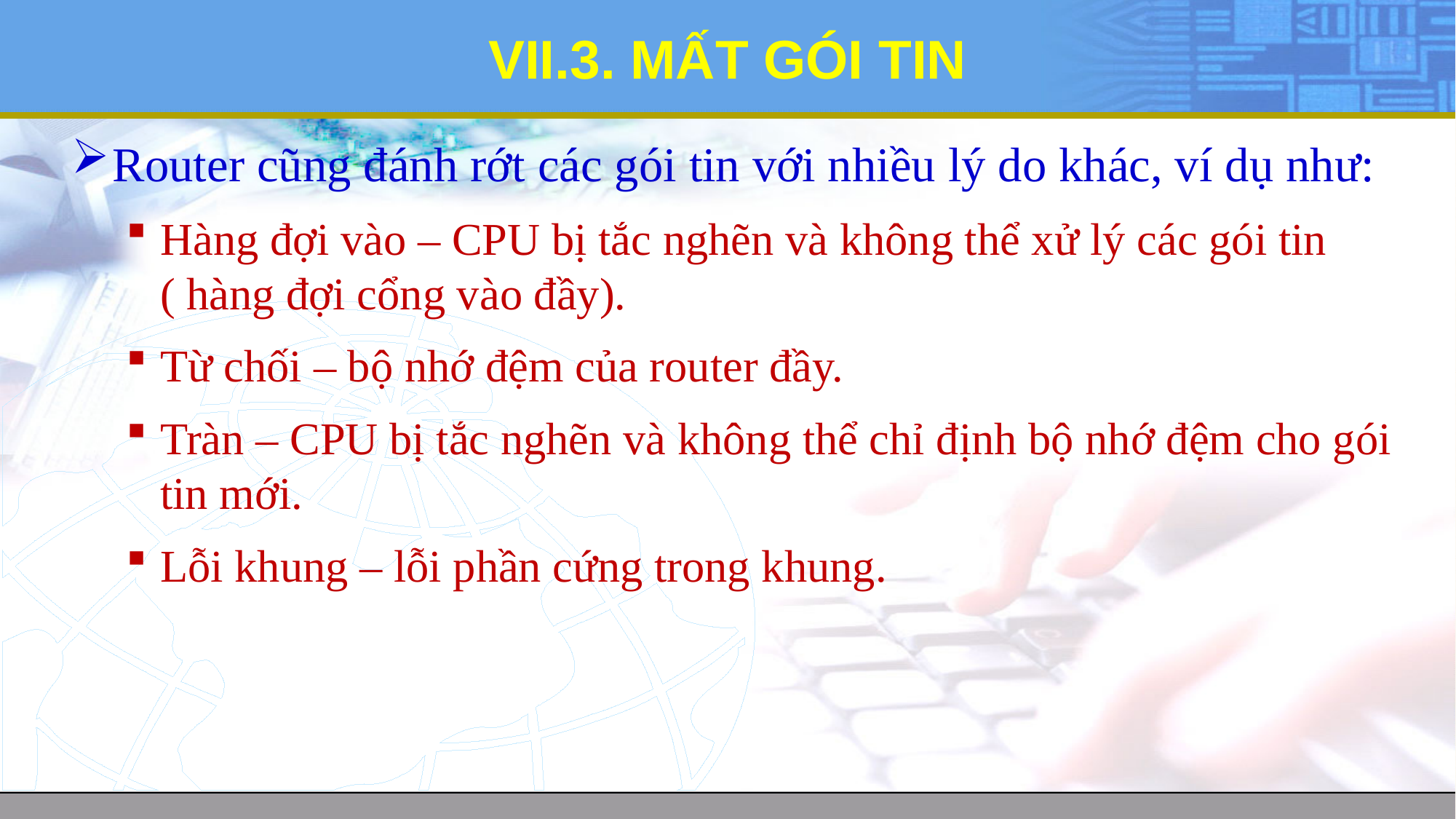

# VII.3. MẤT GÓI TIN
Router cũng đánh rớt các gói tin với nhiều lý do khác, ví dụ như:
Hàng đợi vào – CPU bị tắc nghẽn và không thể xử lý các gói tin ( hàng đợi cổng vào đầy).
Từ chối – bộ nhớ đệm của router đầy.
Tràn – CPU bị tắc nghẽn và không thể chỉ định bộ nhớ đệm cho gói tin mới.
Lỗi khung – lỗi phần cứng trong khung.